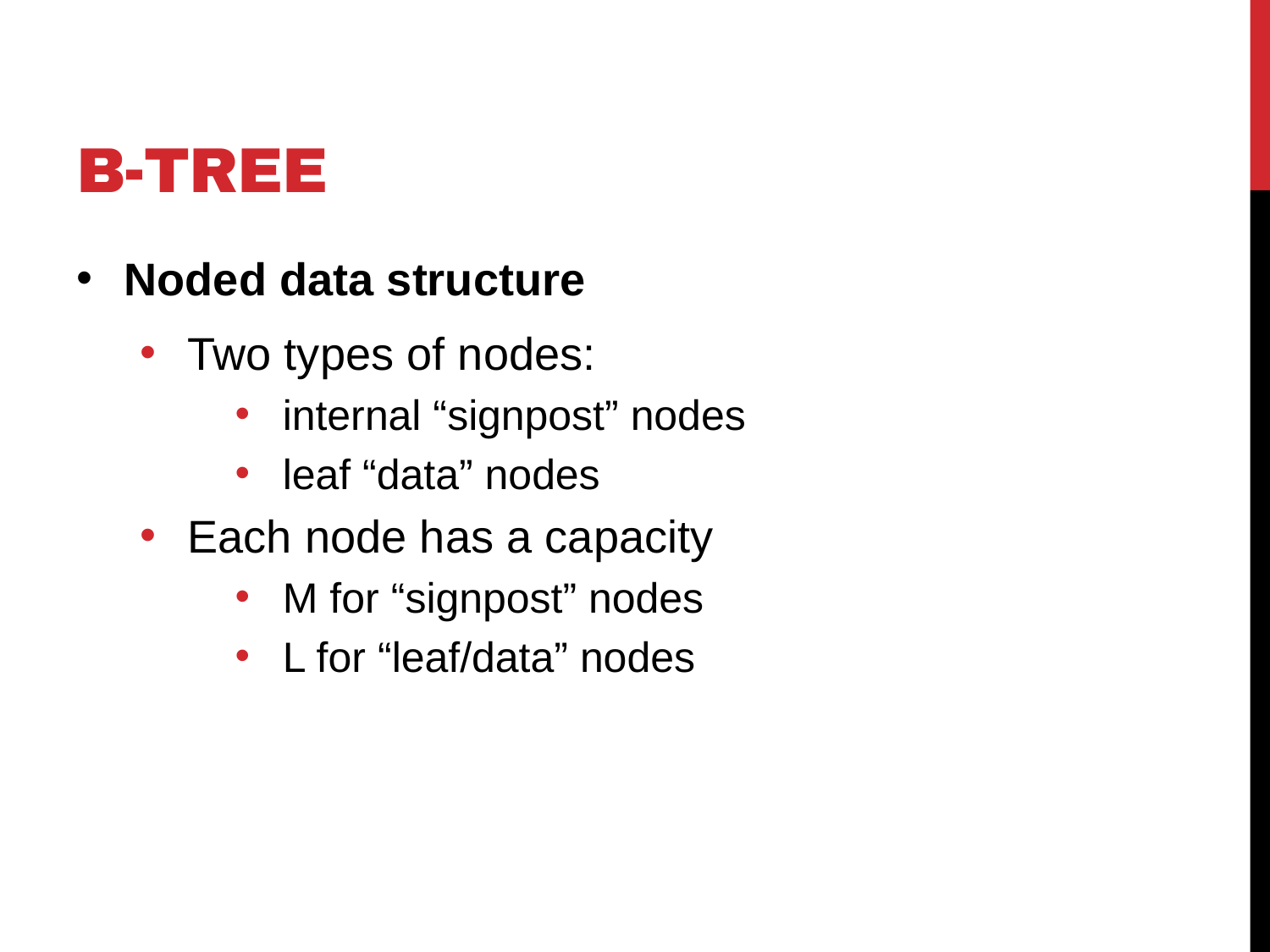

# B-tree
Noded data structure
Two types of nodes:
internal “signpost” nodes
leaf “data” nodes
Each node has a capacity
M for “signpost” nodes
L for “leaf/data” nodes